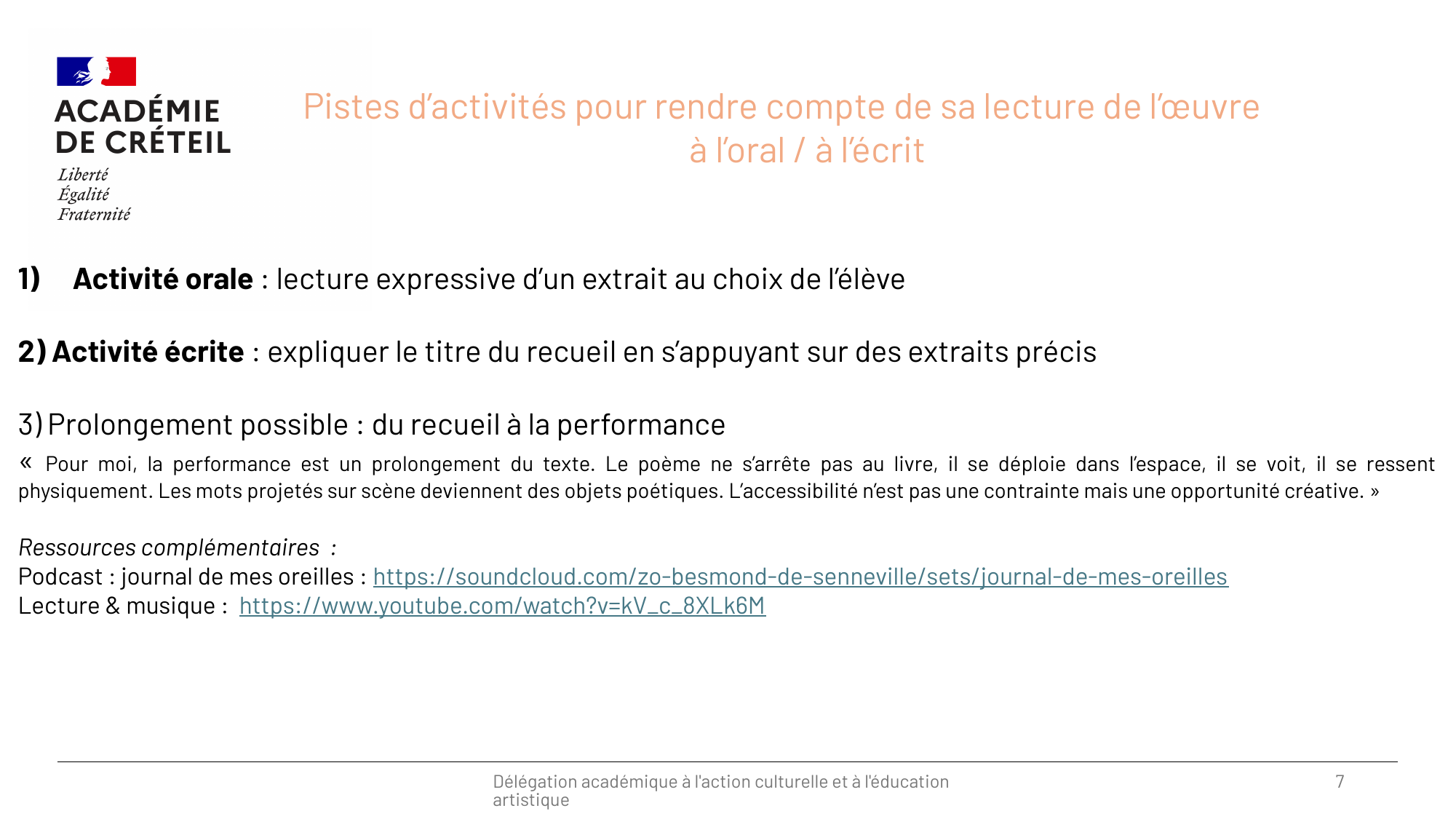

#
Pistes d’activités pour rendre compte de sa lecture de l’œuvre
 à l’oral / à l’écrit

Activité orale : lecture expressive d’un extrait au choix de l’élève

2) Activité écrite : expliquer le titre du recueil en s’appuyant sur des extraits précis

3) Prolongement possible : du recueil à la performance
« Pour moi, la performance est un prolongement du texte. Le poème ne s’arrête pas au livre, il se déploie dans l’espace, il se voit, il se ressent physiquement. Les mots projetés sur scène deviennent des objets poétiques. L’accessibilité n’est pas une contrainte mais une opportunité créative. »

Ressources complémentaires  :
Podcast : journal de mes oreilles : https://soundcloud.com/zo-besmond-de-senneville/sets/journal-de-mes-oreilles
Lecture & musique :  https://www.youtube.com/watch?v=kV_c_8XLk6M

Délégation académique à l'action culturelle et à l'éducation artistique
7